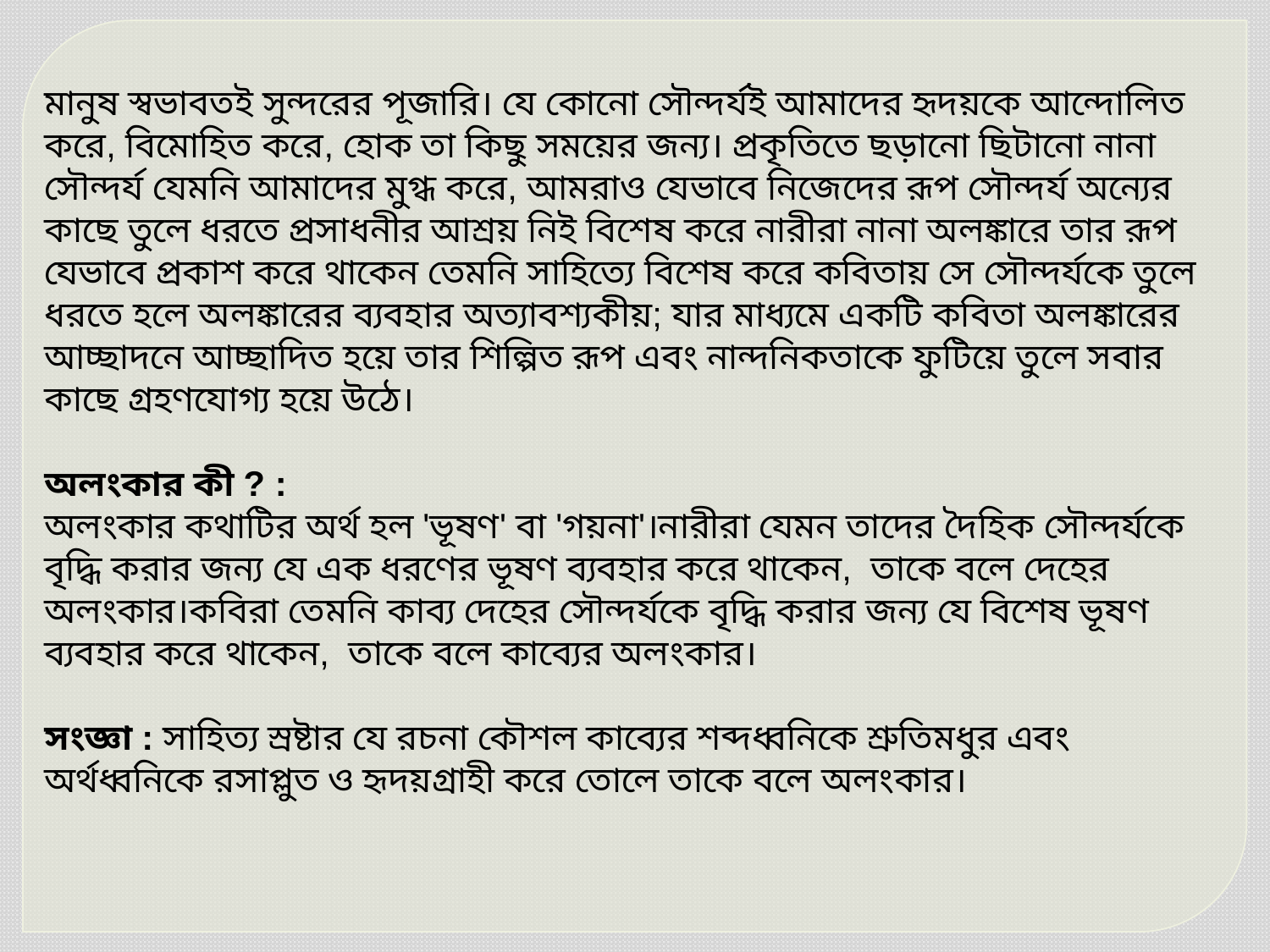

মানুষ স্বভাবতই সুন্দরের পূজারি। যে কোনো সৌন্দর্যই আমাদের হৃদয়কে আন্দোলিত করে, বিমোহিত করে, হোক তা কিছু সময়ের জন্য। প্রকৃতিতে ছড়ানো ছিটানো নানা সৌন্দর্য যেমনি আমাদের মুগ্ধ করে, আমরাও যেভাবে নিজেদের রূপ সৌন্দর্য অন্যের কাছে তুলে ধরতে প্রসাধনীর আশ্রয় নিই বিশেষ করে নারীরা নানা অলঙ্কারে তার রূপ যেভাবে প্রকাশ করে থাকেন তেমনি সাহিত্যে বিশেষ করে কবিতায় সে সৌন্দর্যকে তুলে ধরতে হলে অলঙ্কারের ব্যবহার অত্যাবশ্যকীয়; যার মাধ্যমে একটি কবিতা অলঙ্কারের আচ্ছাদনে আচ্ছাদিত হয়ে তার শিল্পিত রূপ এবং নান্দনিকতাকে ফুটিয়ে তুলে সবার কাছে গ্রহণযোগ্য হয়ে উঠে।
অলংকার কী ? :
অলংকার কথাটির অর্থ হল 'ভূষণ' বা 'গয়না'।নারীরা যেমন তাদের দৈহিক সৌন্দর্যকে বৃদ্ধি করার জন্য যে এক ধরণের ভূষণ ব্যবহার করে থাকেন,  তাকে বলে দেহের অলংকার।কবিরা তেমনি কাব্য দেহের সৌন্দর্যকে বৃদ্ধি করার জন্য যে বিশেষ ভূষণ ব্যবহার করে থাকেন,  তাকে বলে কাব্যের অলংকার।
সংজ্ঞা : সাহিত্য স্রষ্টার যে রচনা কৌশল কাব্যের শব্দধ্বনিকে শ্রুতিমধুর এবং অর্থধ্বনিকে রসাপ্লুত ও হৃদয়গ্রাহী করে তোলে তাকে বলে অলংকার।